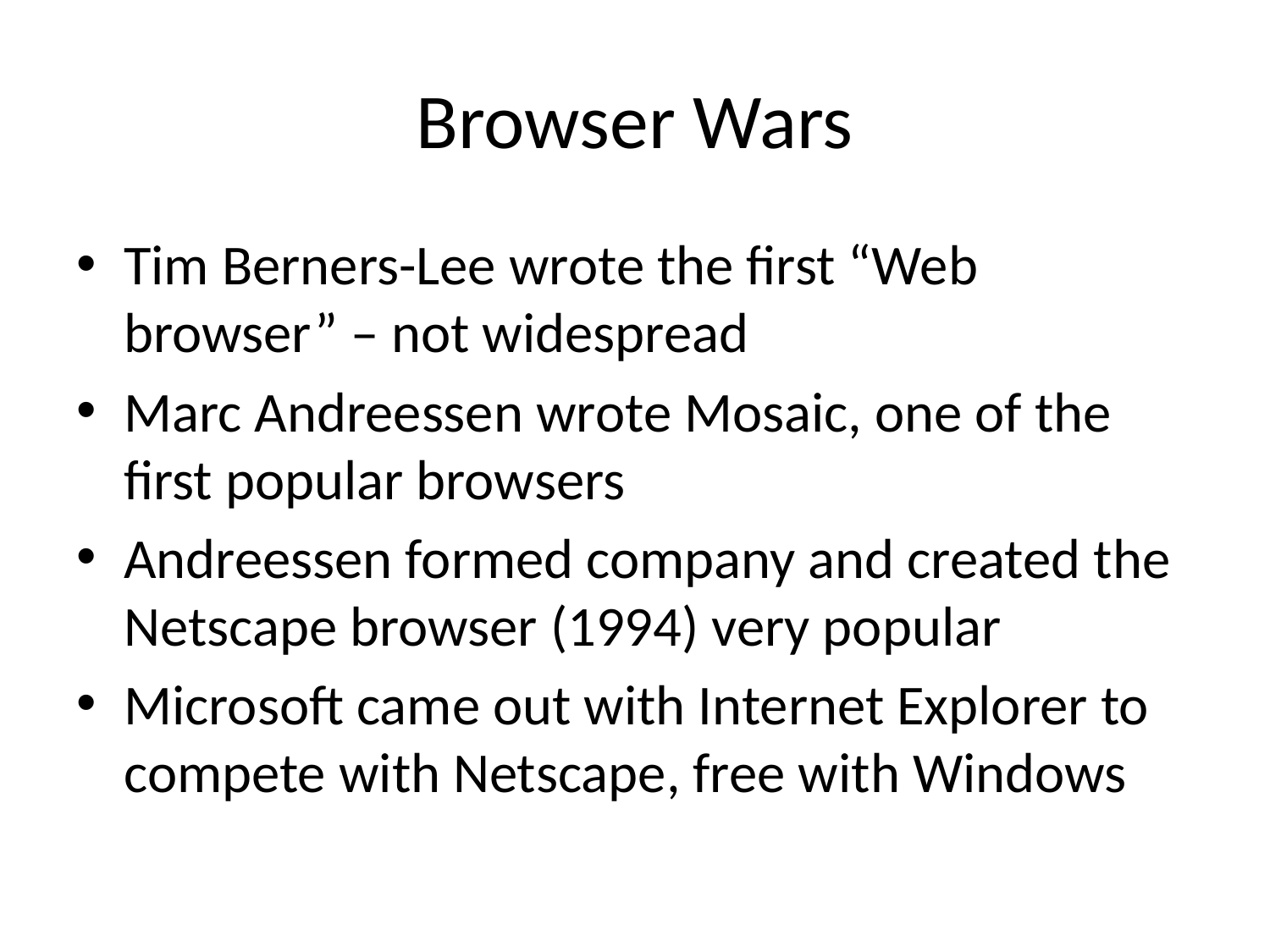

# Browser Wars
Tim Berners-Lee wrote the first “Web browser” – not widespread
Marc Andreessen wrote Mosaic, one of the first popular browsers
Andreessen formed company and created the Netscape browser (1994) very popular
Microsoft came out with Internet Explorer to compete with Netscape, free with Windows